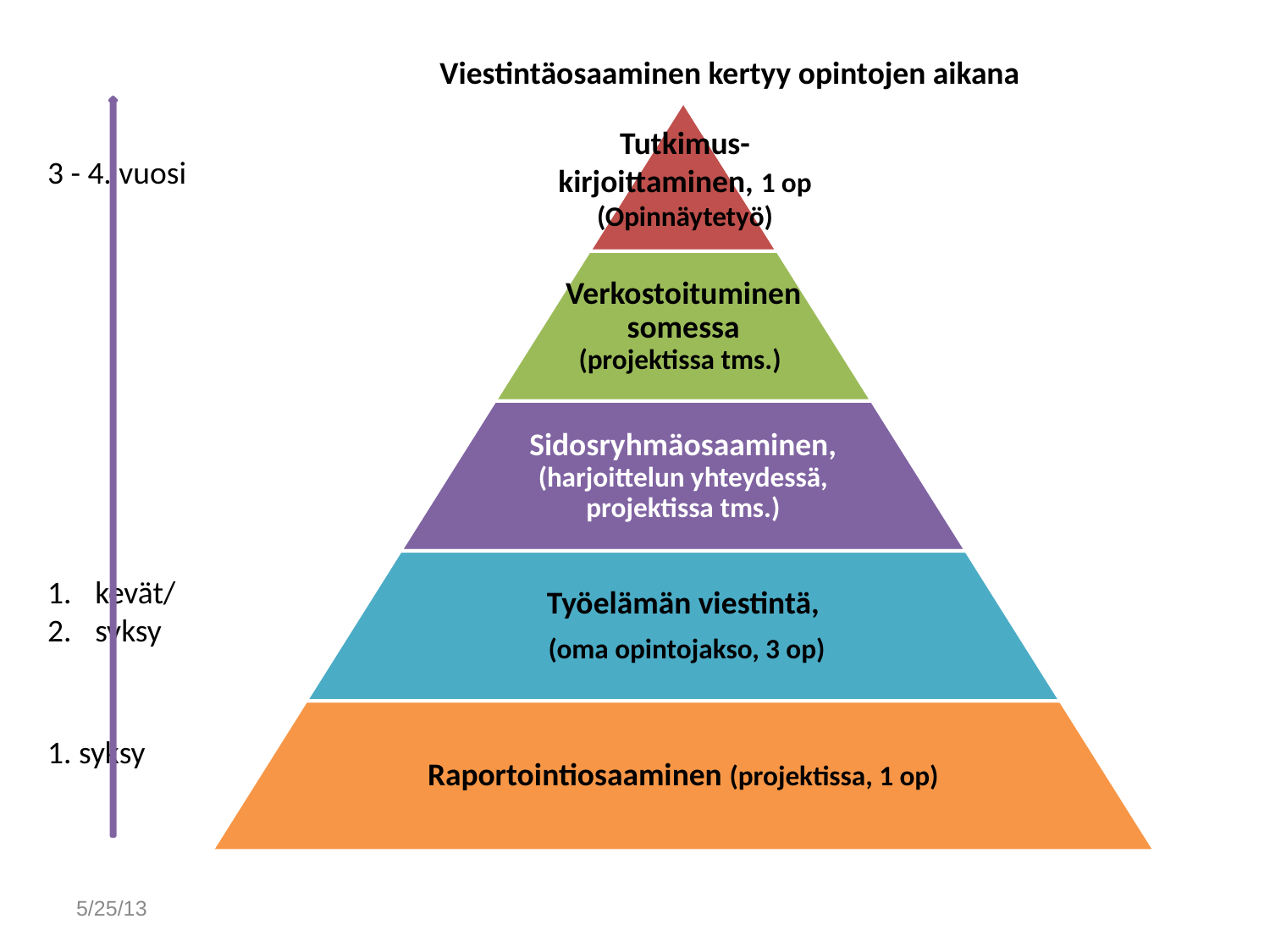

Viestintäosaaminen kertyy opintojen aikana

Tutkimus- kirjoittaminen, 1 op
(Opinnäytetyö)
3 - 4. vuosi
Verkostoituminen somessa
(projektissa tms.)
Sidosryhmäosaaminen, (harjoittelun yhteydessä, projektissa tms.)
Työelämän viestintä,
 (oma opintojakso, 3 op)
kevät/
syksy
Raportointiosaaminen (projektissa, 1 op)
1. syksy
5/25/13